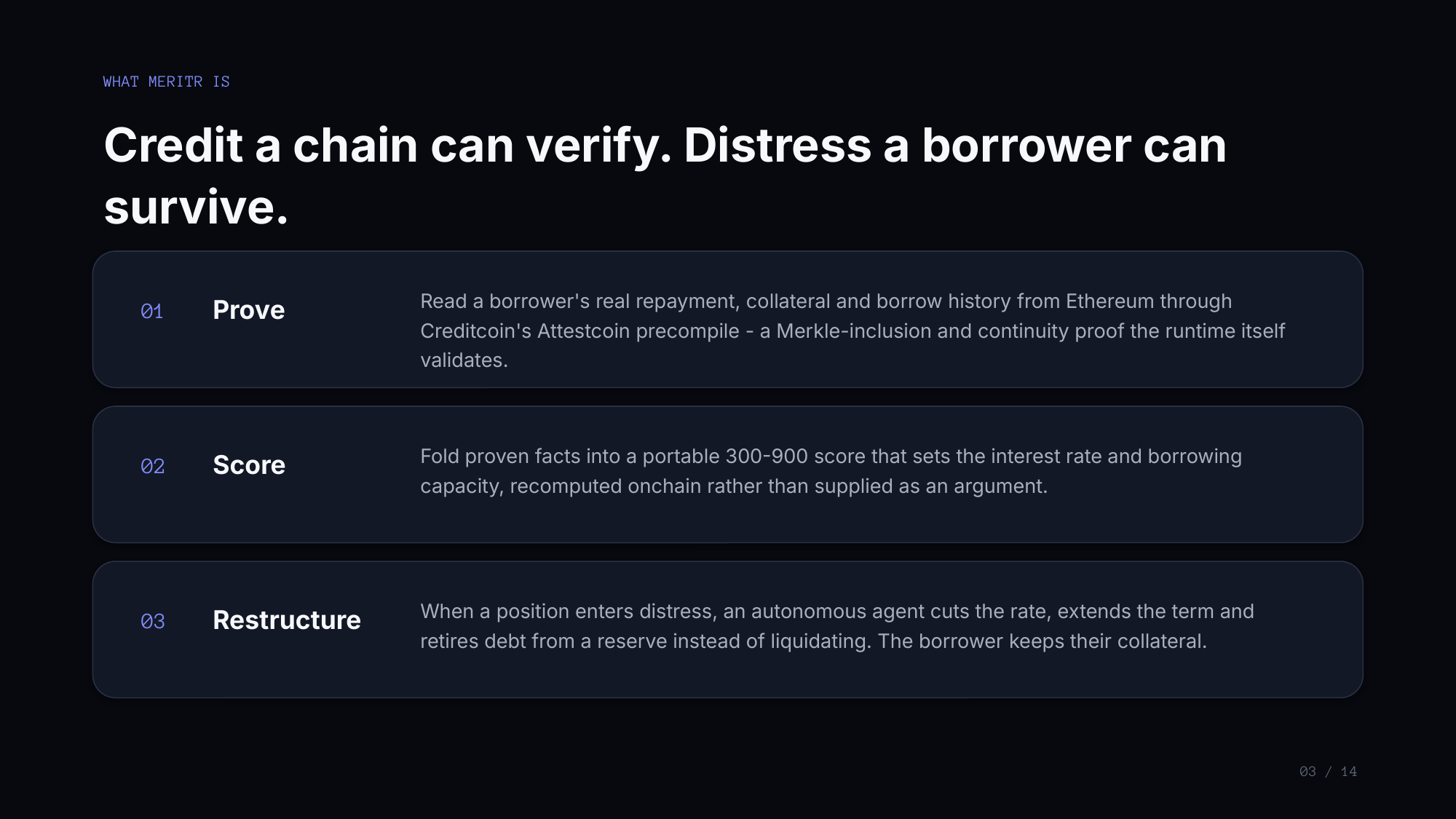

WHAT MERITR IS
Credit a chain can verify. Distress a borrower can survive.

Read a borrower's real repayment, collateral and borrow history from Ethereum through Creditcoin's Attestcoin precompile - a Merkle-inclusion and continuity proof the runtime itself validates.
Prove
01

Fold proven facts into a portable 300-900 score that sets the interest rate and borrowing capacity, recomputed onchain rather than supplied as an argument.
Score
02

When a position enters distress, an autonomous agent cuts the rate, extends the term and retires debt from a reserve instead of liquidating. The borrower keeps their collateral.
Restructure
03
03 / 14